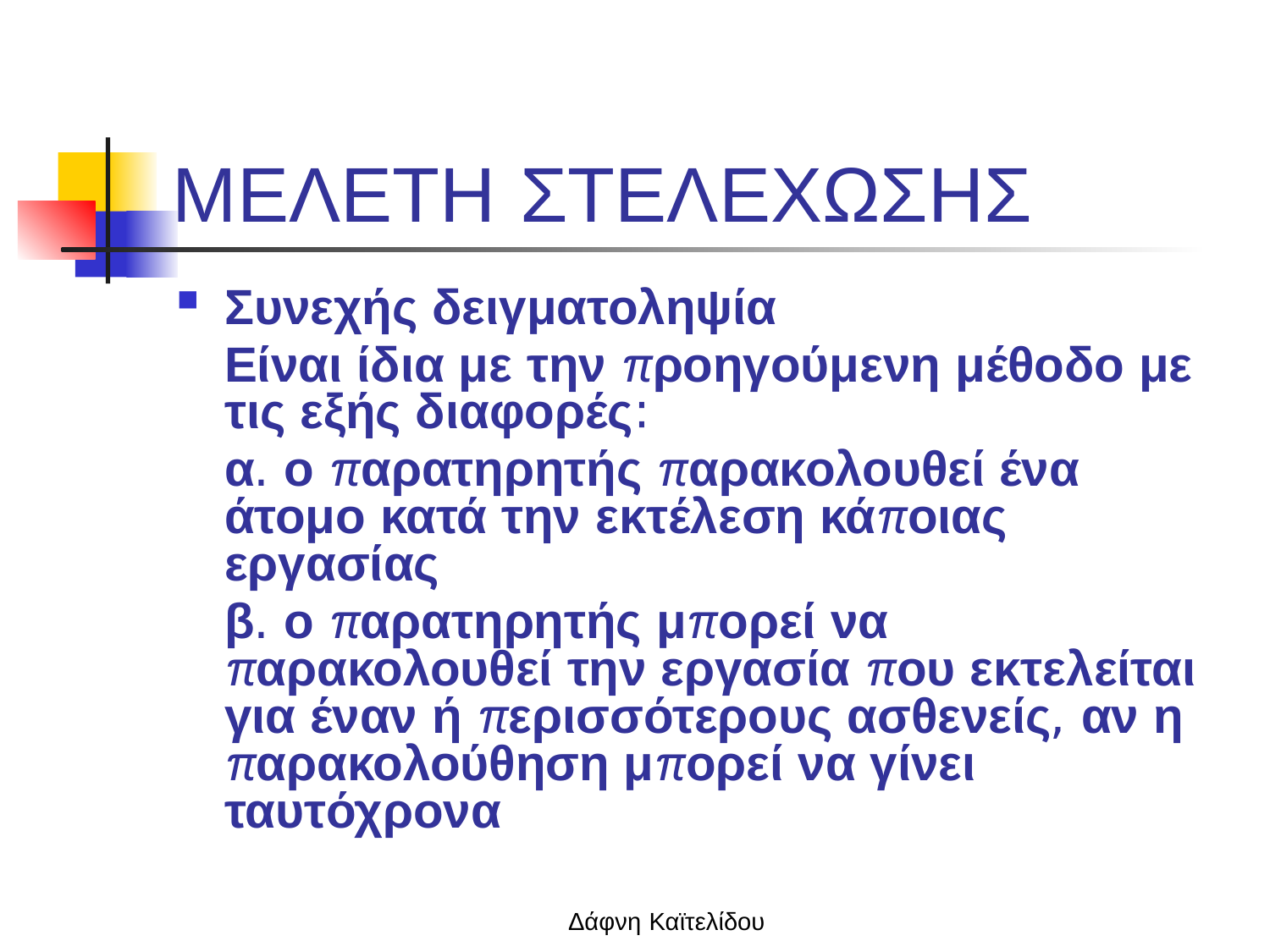

# ΜΕΛΕΤΗ ΣΤΕΛΕΧΩΣΗΣ
Συνεχής δειγματοληψία
	Είναι ίδια με την προηγούμενη μέθοδο με τις εξής διαφορές:
	α. ο παρατηρητής παρακολουθεί ένα άτομο κατά την εκτέλεση κάποιας εργασίας
	β. ο παρατηρητής μπορεί να παρακολουθεί την εργασία που εκτελείται για έναν ή περισσότερους ασθενείς, αν η παρακολούθηση μπορεί να γίνει ταυτόχρονα
Δάφνη Καϊτελίδου